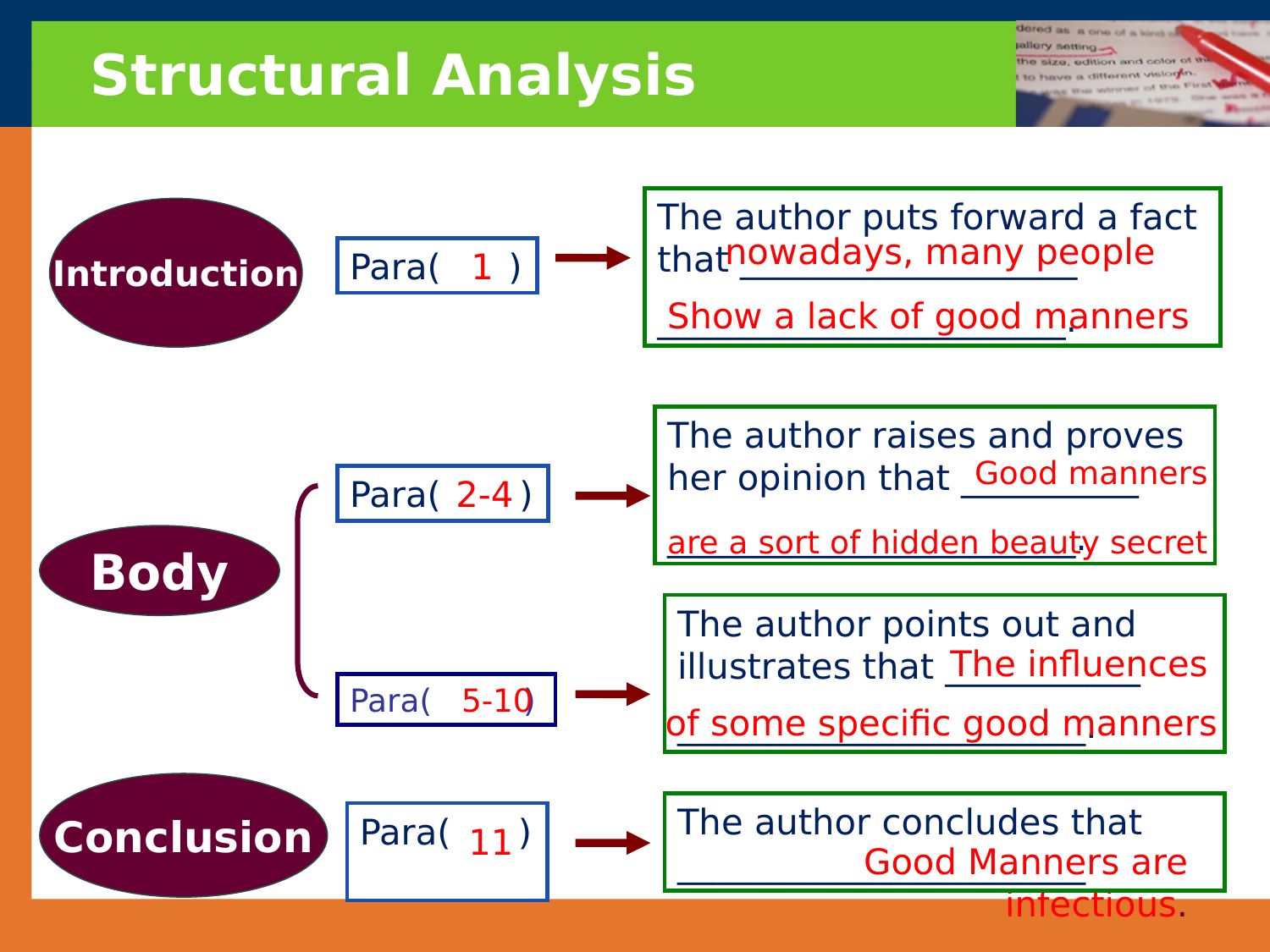

Structural Analysis
The author puts forward a fact that ___________________
_______________________.
Introduction
nowadays, many people
Para(      )
1

Show a lack of good manners manners
The author raises and proves her opinion that __________
_______________________.
Good manners
Para(       )
2-4

are a sort of hidden beauty secret
Body

The author points out and illustrates that ___________
_______________________.
The influences
Para(         )
5-10

of some specific good manners
Conclusion
The author concludes that _______________________
Para(      )
11
Good Manners are infectious.